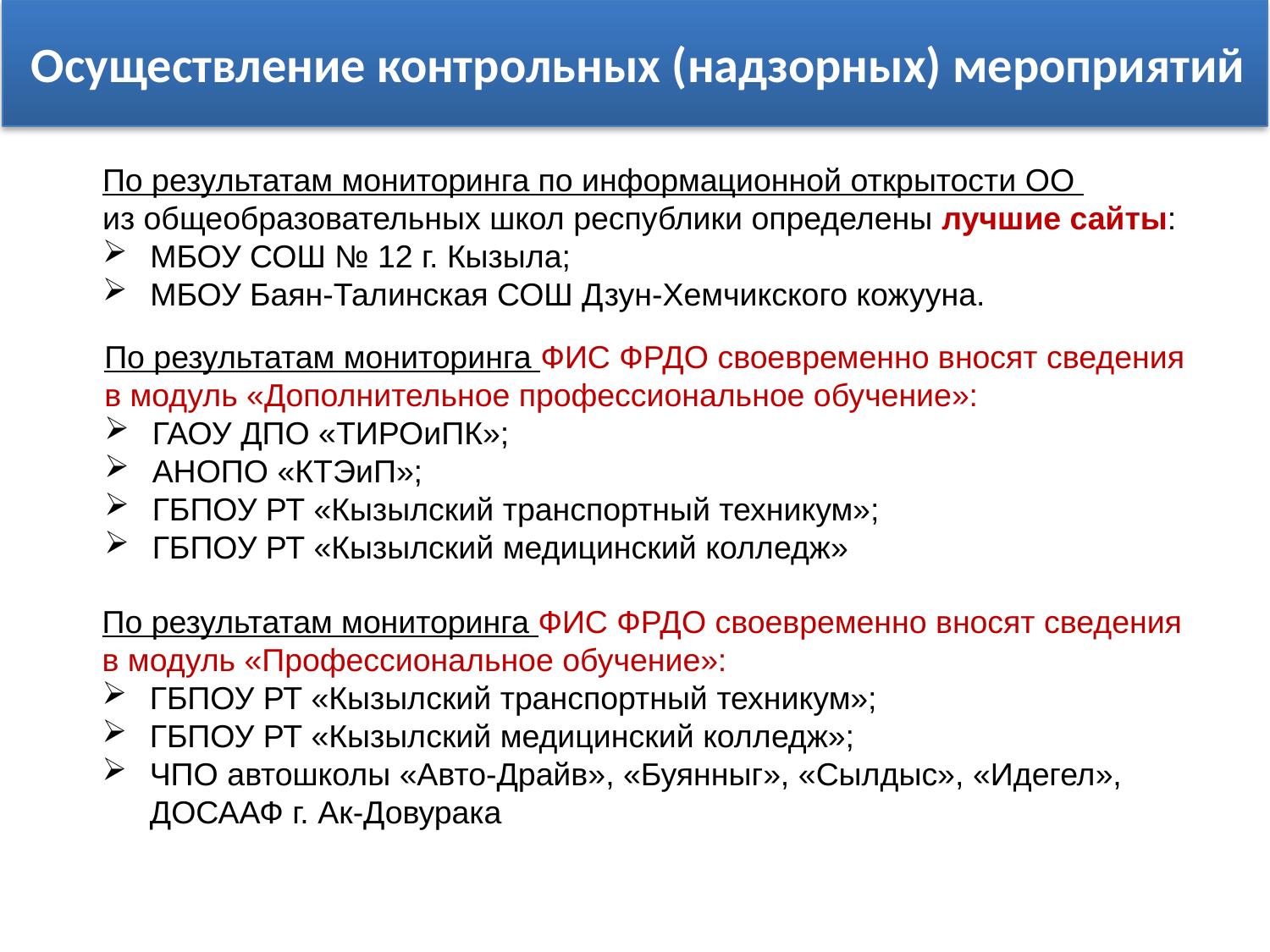

Осуществление контрольных (надзорных) мероприятий
По результатам мониторинга по информационной открытости ОО
из общеобразовательных школ республики определены лучшие сайты:
МБОУ СОШ № 12 г. Кызыла;
МБОУ Баян-Талинская СОШ Дзун-Хемчикского кожууна.
По результатам мониторинга ФИС ФРДО своевременно вносят сведения в модуль «Дополнительное профессиональное обучение»:
ГАОУ ДПО «ТИРОиПК»;
АНОПО «КТЭиП»;
ГБПОУ РТ «Кызылский транспортный техникум»;
ГБПОУ РТ «Кызылский медицинский колледж»
По результатам мониторинга ФИС ФРДО своевременно вносят сведения в модуль «Профессиональное обучение»:
ГБПОУ РТ «Кызылский транспортный техникум»;
ГБПОУ РТ «Кызылский медицинский колледж»;
ЧПО автошколы «Авто-Драйв», «Буянныг», «Сылдыс», «Идегел», ДОСААФ г. Ак-Довурака